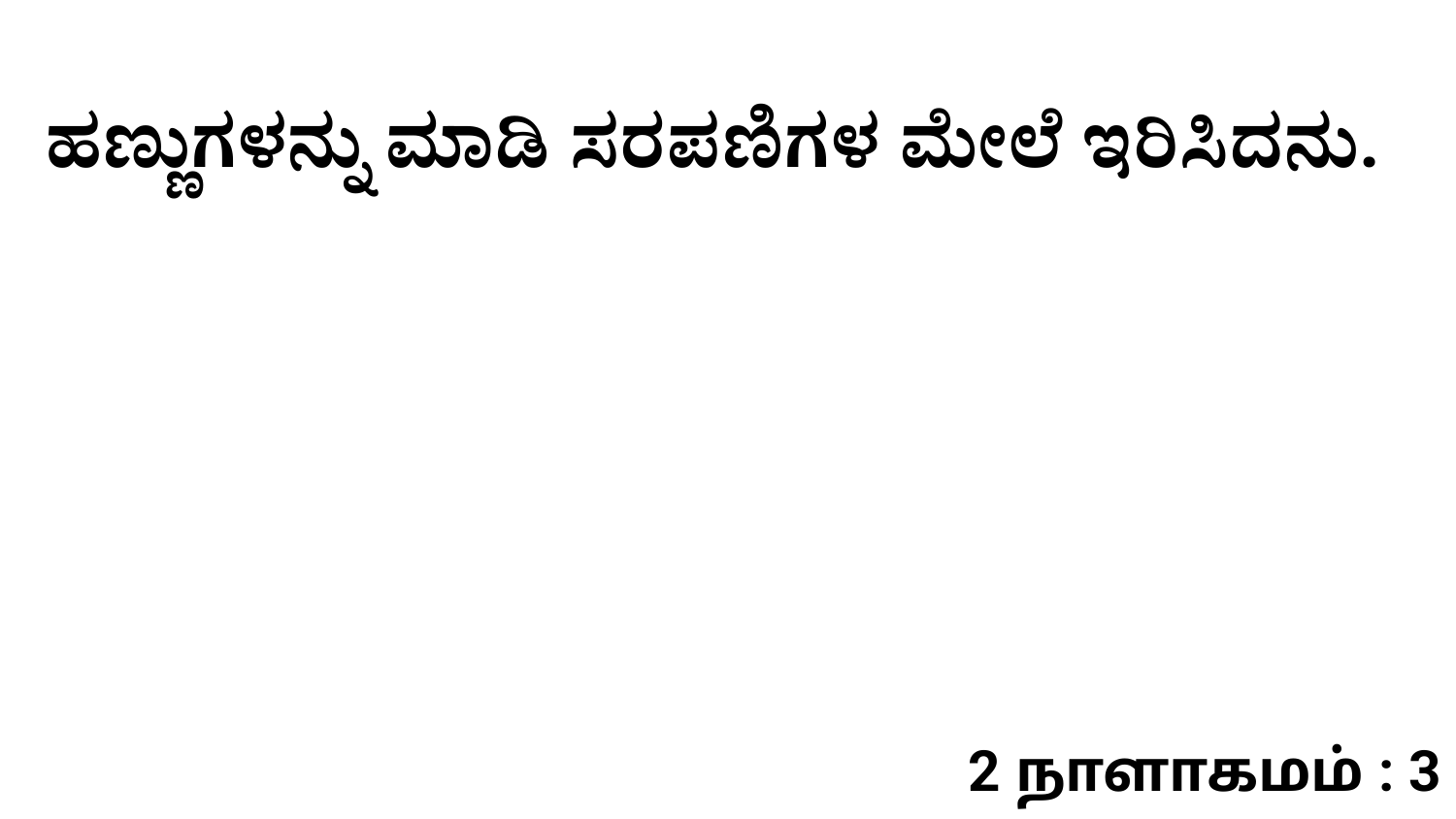

ಹಣ್ಣುಗಳನ್ನು ಮಾಡಿ ಸರಪಣಿಗಳ ಮೇಲೆ ಇರಿಸಿದನು.
2 நாளாகமம் : 3